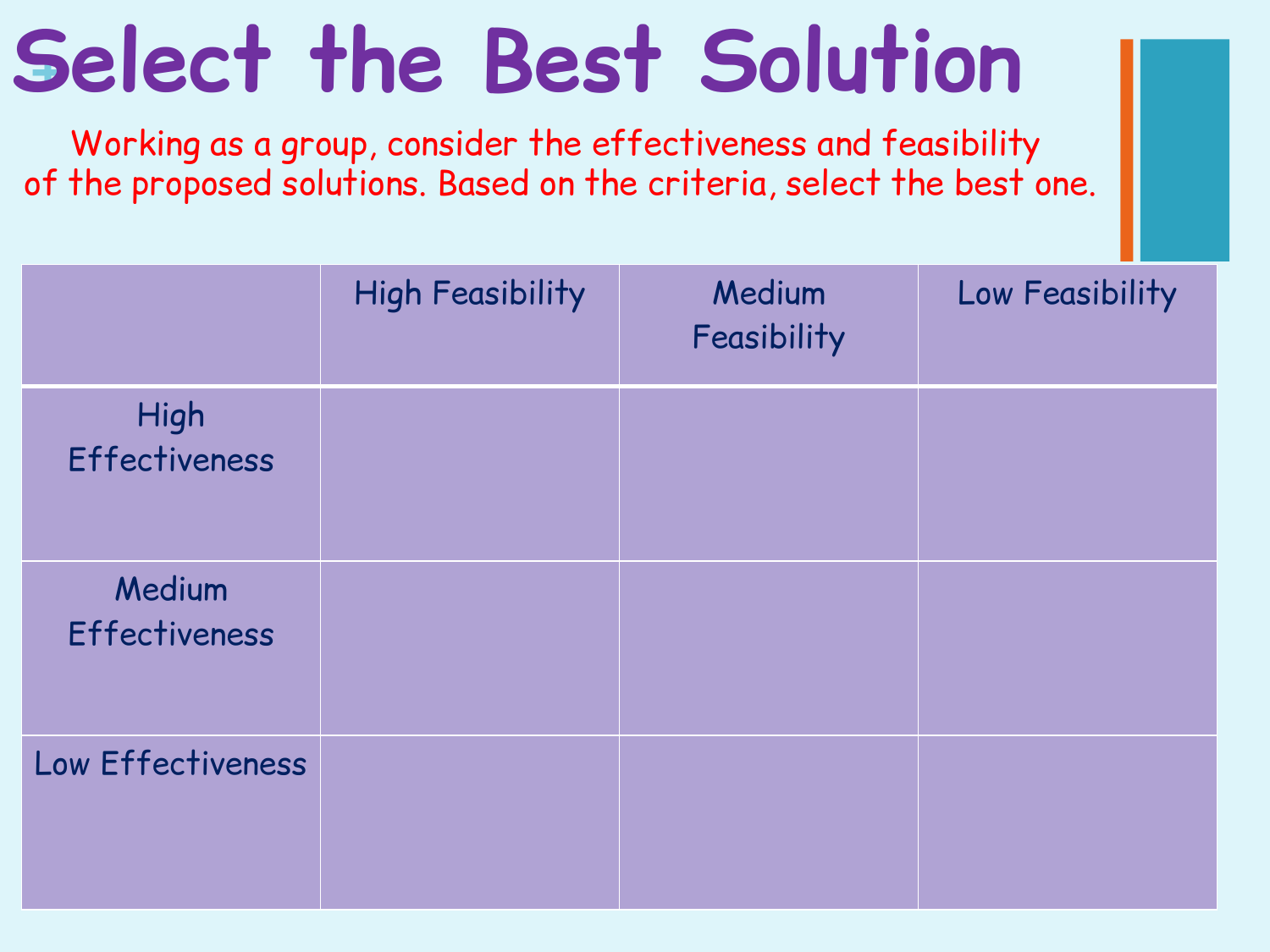

Select the Best Solution

Working as a group, consider the effectiveness and feasibility
of the proposed solutions. Based on the criteria, select the best one.
|  | High Feasibility | Medium Feasibility | Low Feasibility |
| --- | --- | --- | --- |
| High Effectiveness |  |  |  |
| Medium Effectiveness |  |  |  |
| Low Effectiveness |  |  |  |